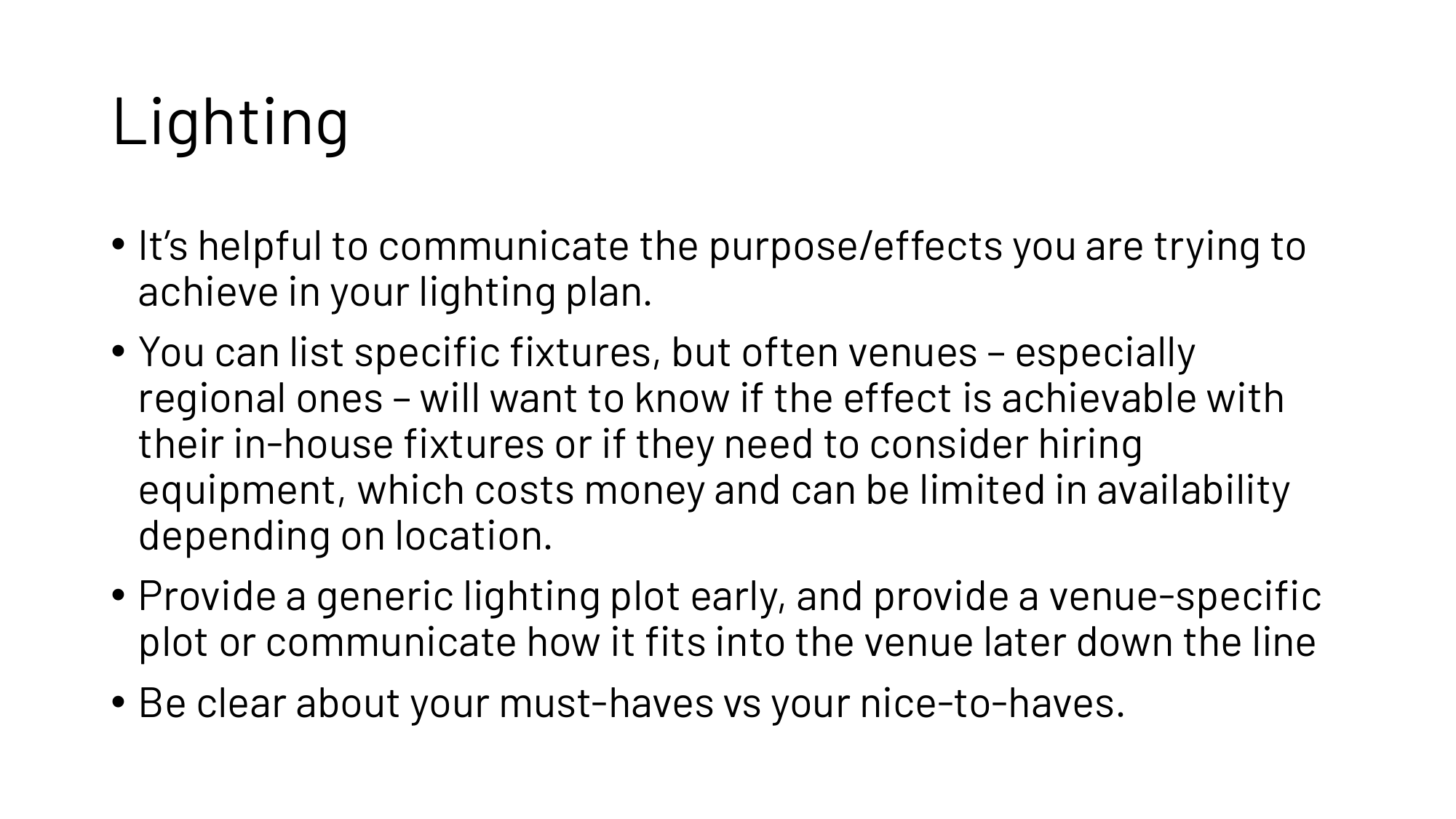

# Lighting
It’s helpful to communicate the purpose/effects you are trying to achieve in your lighting plan.
You can list specific fixtures, but often venues – especially regional ones – will want to know if the effect is achievable with their in-house fixtures or if they need to consider hiring equipment, which costs money and can be limited in availability depending on location.
Provide a generic lighting plot early, and provide a venue-specific plot or communicate how it fits into the venue later down the line
Be clear about your must-haves vs your nice-to-haves.